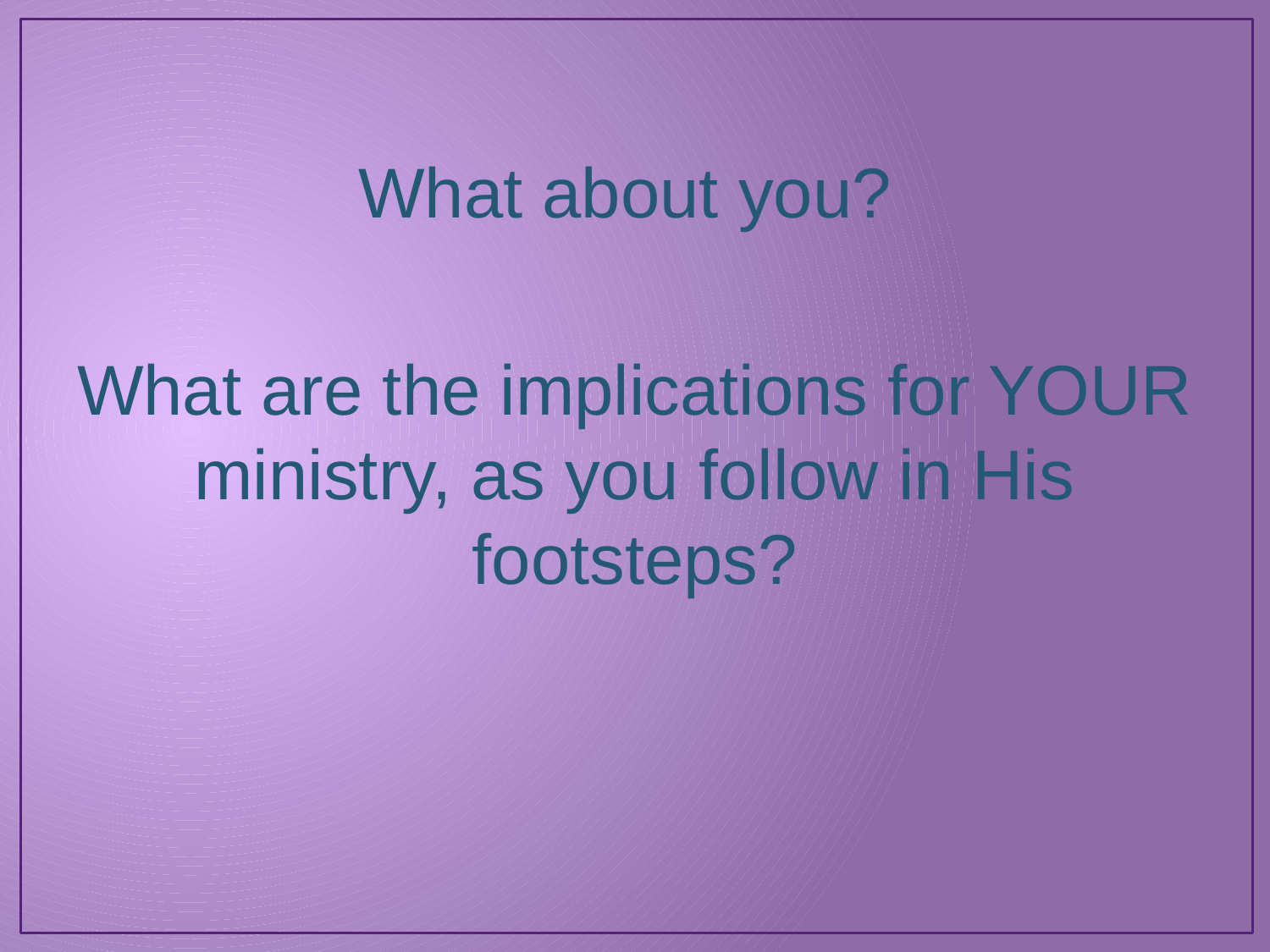

What about you?

What are the implications for YOUR ministry, as you follow in His footsteps?